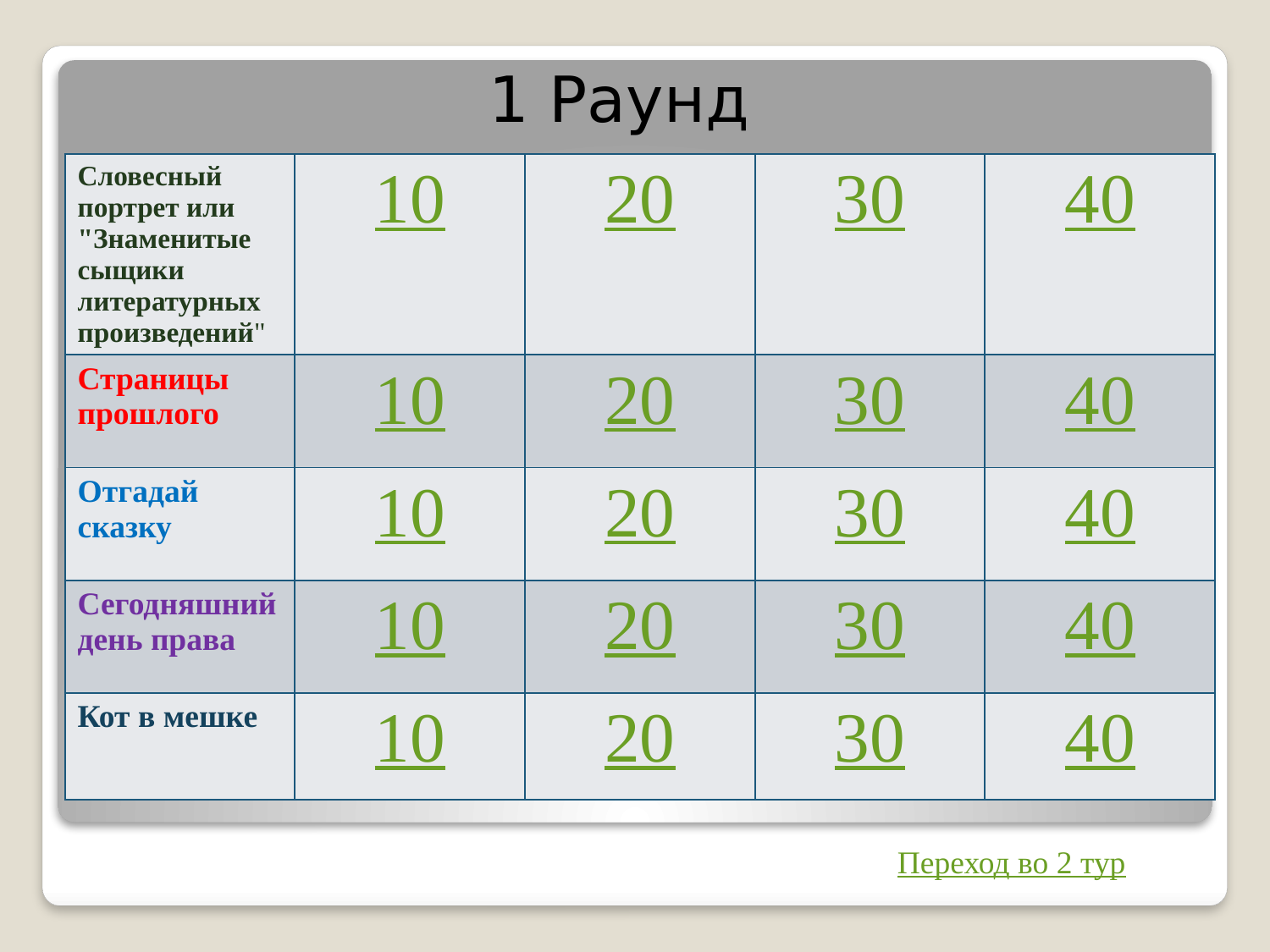

1 Раунд
| Словесный портрет или "Знаменитые сыщики литературных произведений" | 10 | 20 | 30 | 40 |
| --- | --- | --- | --- | --- |
| Страницы прошлого | 10 | 20 | 30 | 40 |
| Отгадай сказку | 10 | 20 | 30 | 40 |
| Сегодняшний день права | 10 | 20 | 30 | 40 |
| Кот в мешке | 10 | 20 | 30 | 40 |
Переход во 2 тур